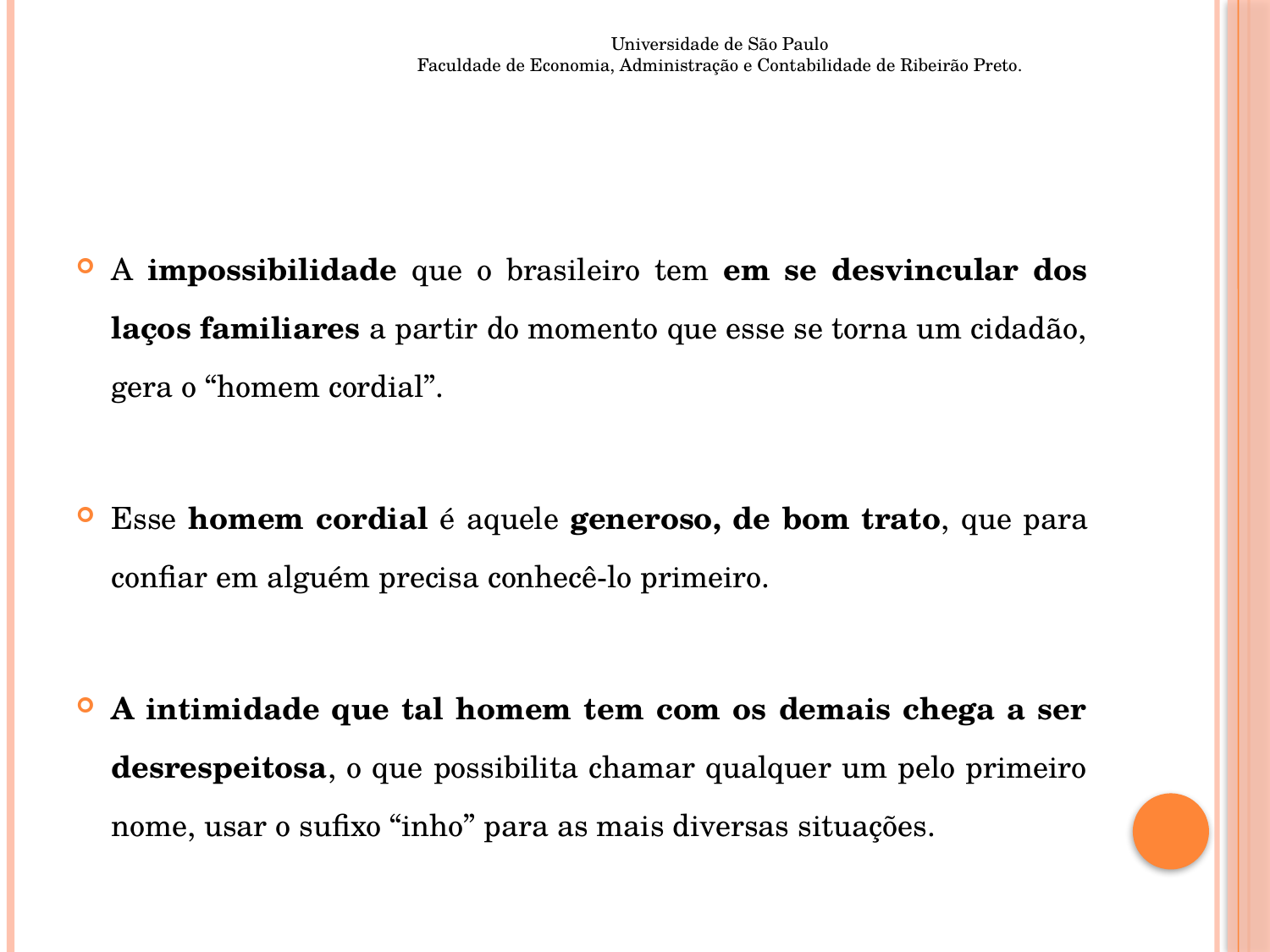

Universidade de São Paulo
Faculdade de Economia, Administração e Contabilidade de Ribeirão Preto.
#
A impossibilidade que o brasileiro tem em se desvincular dos laços familiares a partir do momento que esse se torna um cidadão, gera o “homem cordial”.

Esse homem cordial é aquele generoso, de bom trato, que para confiar em alguém precisa conhecê-lo primeiro.

A intimidade que tal homem tem com os demais chega a ser desrespeitosa, o que possibilita chamar qualquer um pelo primeiro nome, usar o sufixo “inho” para as mais diversas situações.